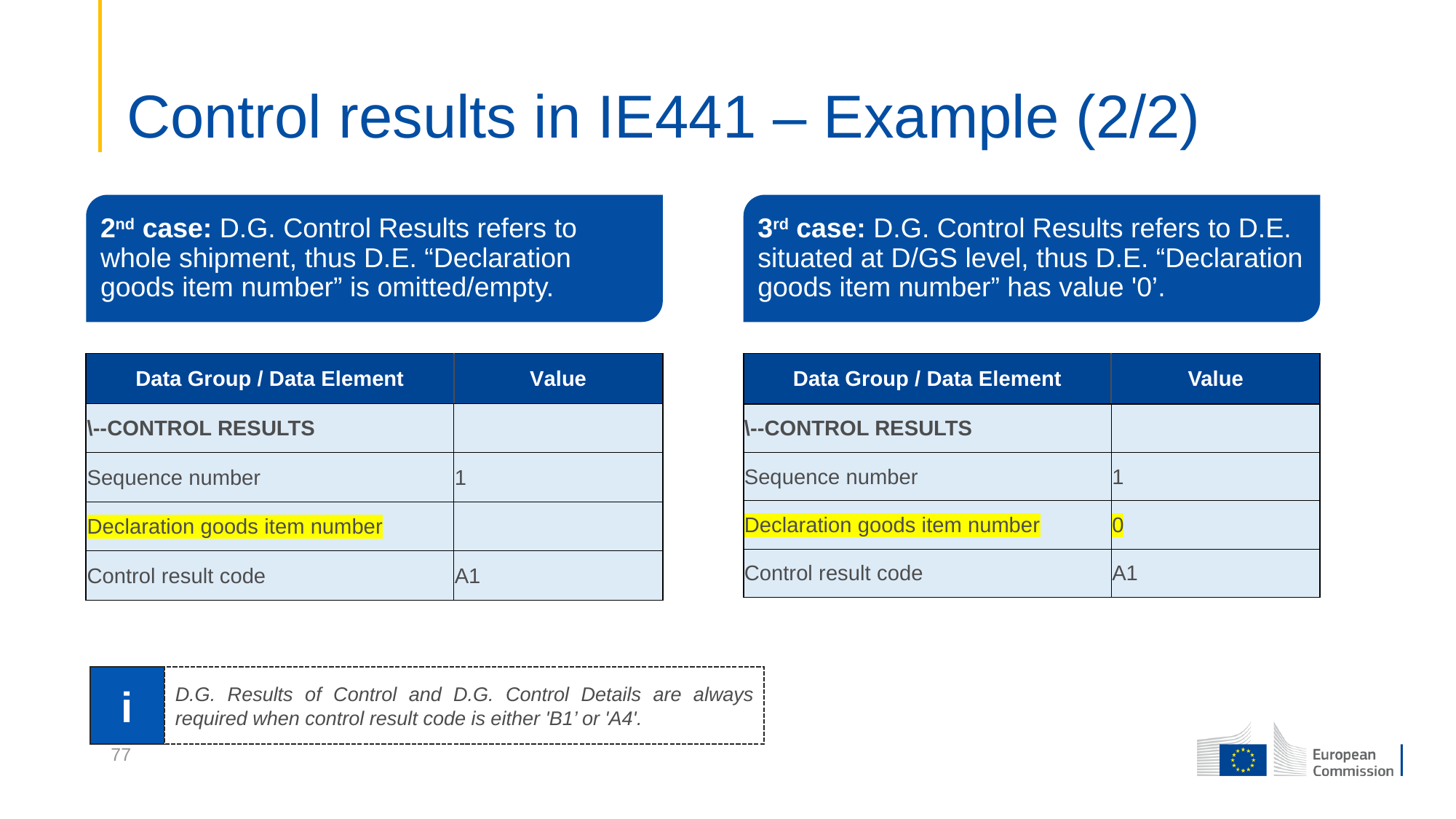

# Control results in IE441 – Example (2/2)
2nd case: D.G. Control Results refers to whole shipment, thus D.E. “Declaration goods item number” is omitted/empty.
3rd case: D.G. Control Results refers to D.E. situated at D/GS level, thus D.E. “Declaration goods item number” has value '0’.
| Data Group / Data Element | Value |
| --- | --- |
| \--CONTROL RESULTS |  |
| Sequence number | 1 |
| Declaration goods item number |  |
| Control result code | A1 |
| Data Group / Data Element | Value |
| --- | --- |
| \--CONTROL RESULTS |  |
| Sequence number | 1 |
| Declaration goods item number | 0 |
| Control result code | A1 |
D.G. Results of Control and D.G. Control Details are always required when control result code is either 'B1’ or 'A4'.
i
77